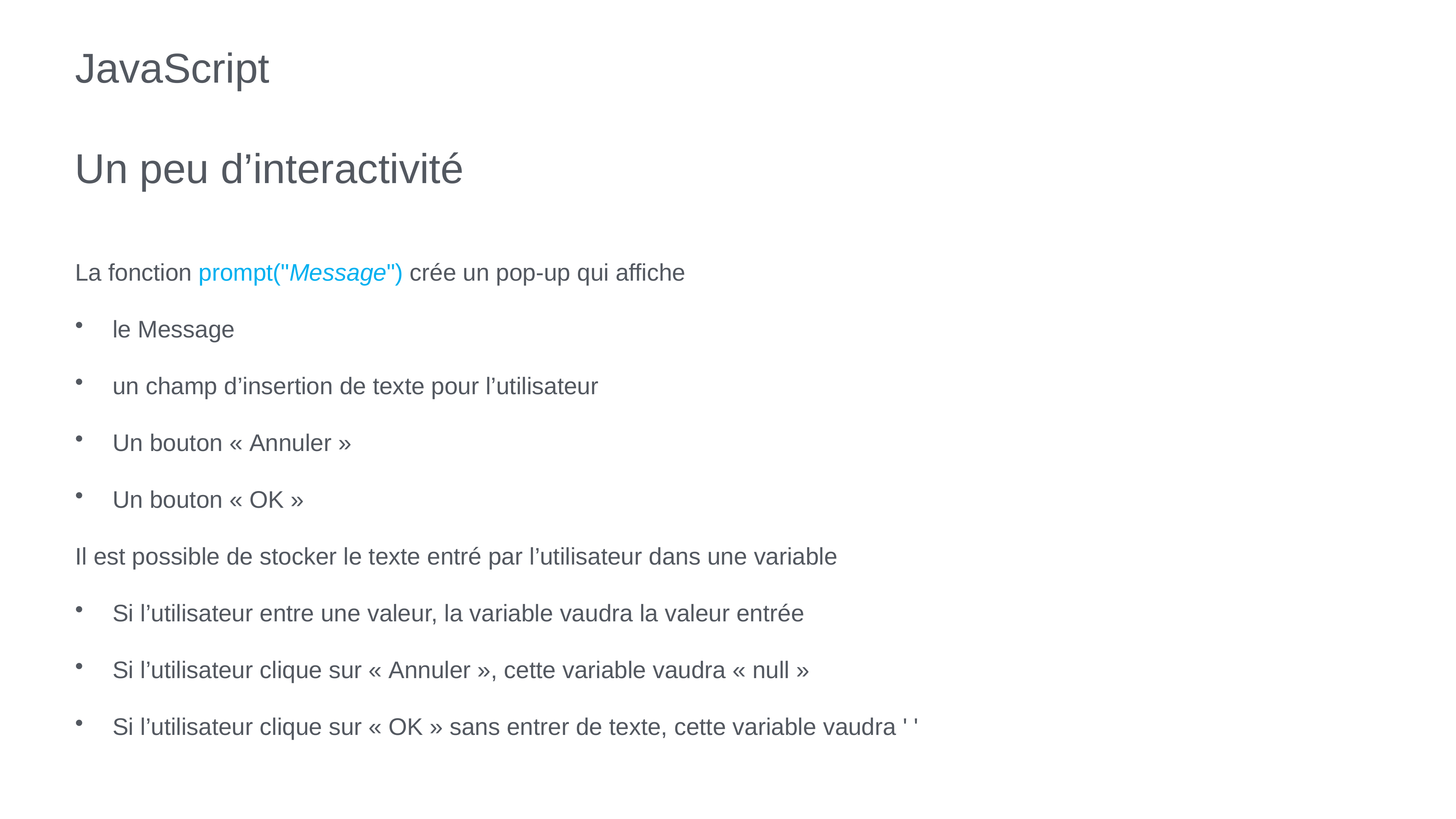

# JavaScript
Un peu d’interactivité
La fonction prompt("Message") crée un pop-up qui affiche
 le Message
 un champ d’insertion de texte pour l’utilisateur
 Un bouton « Annuler »
 Un bouton « OK »
Il est possible de stocker le texte entré par l’utilisateur dans une variable
 Si l’utilisateur entre une valeur, la variable vaudra la valeur entrée
 Si l’utilisateur clique sur « Annuler », cette variable vaudra « null »
 Si l’utilisateur clique sur « OK » sans entrer de texte, cette variable vaudra ' '